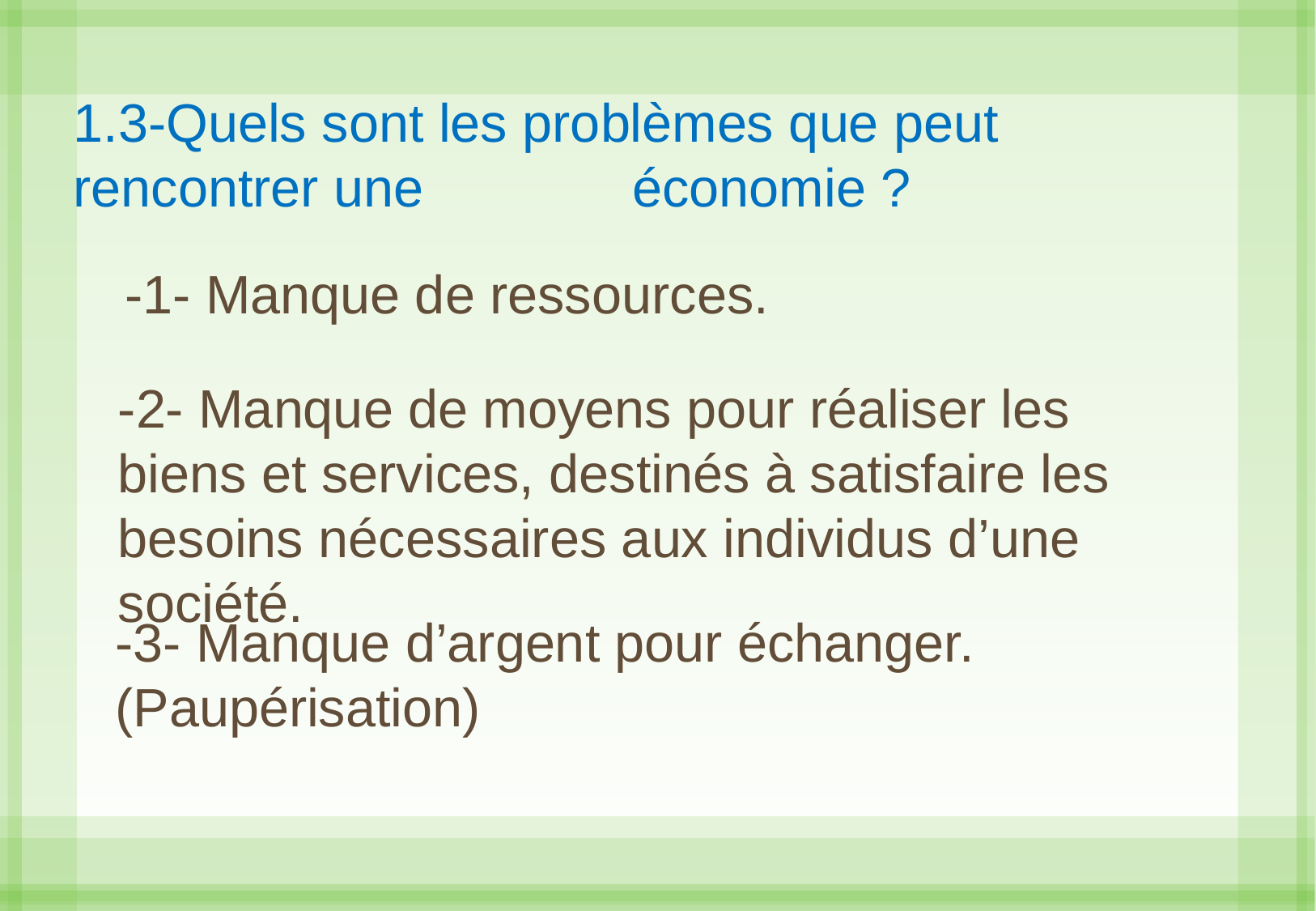

1.3-Quels sont les problèmes que peut rencontrer une              économie ?
-1- Manque de ressources.
-2- Manque de moyens pour réaliser les biens et services, destinés à satisfaire les besoins nécessaires aux individus d’une société.
-3- Manque d’argent pour échanger. (Paupérisation)